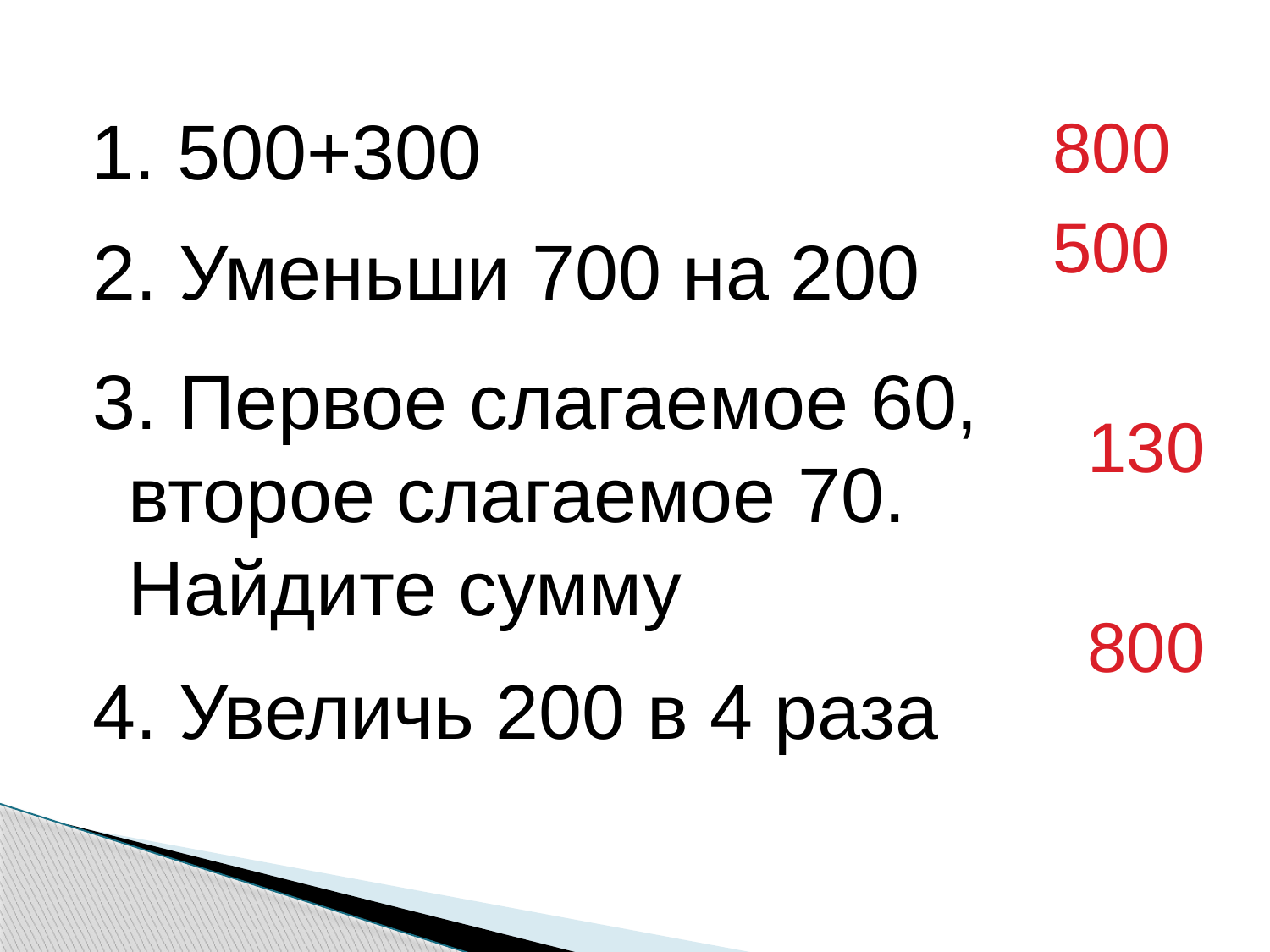

#
1. 500+300
800
500
2. Уменьши 700 на 200

3. Первое слагаемое 60, второе слагаемое 70. Найдите сумму
130
800
4. Увеличь 200 в 4 раза